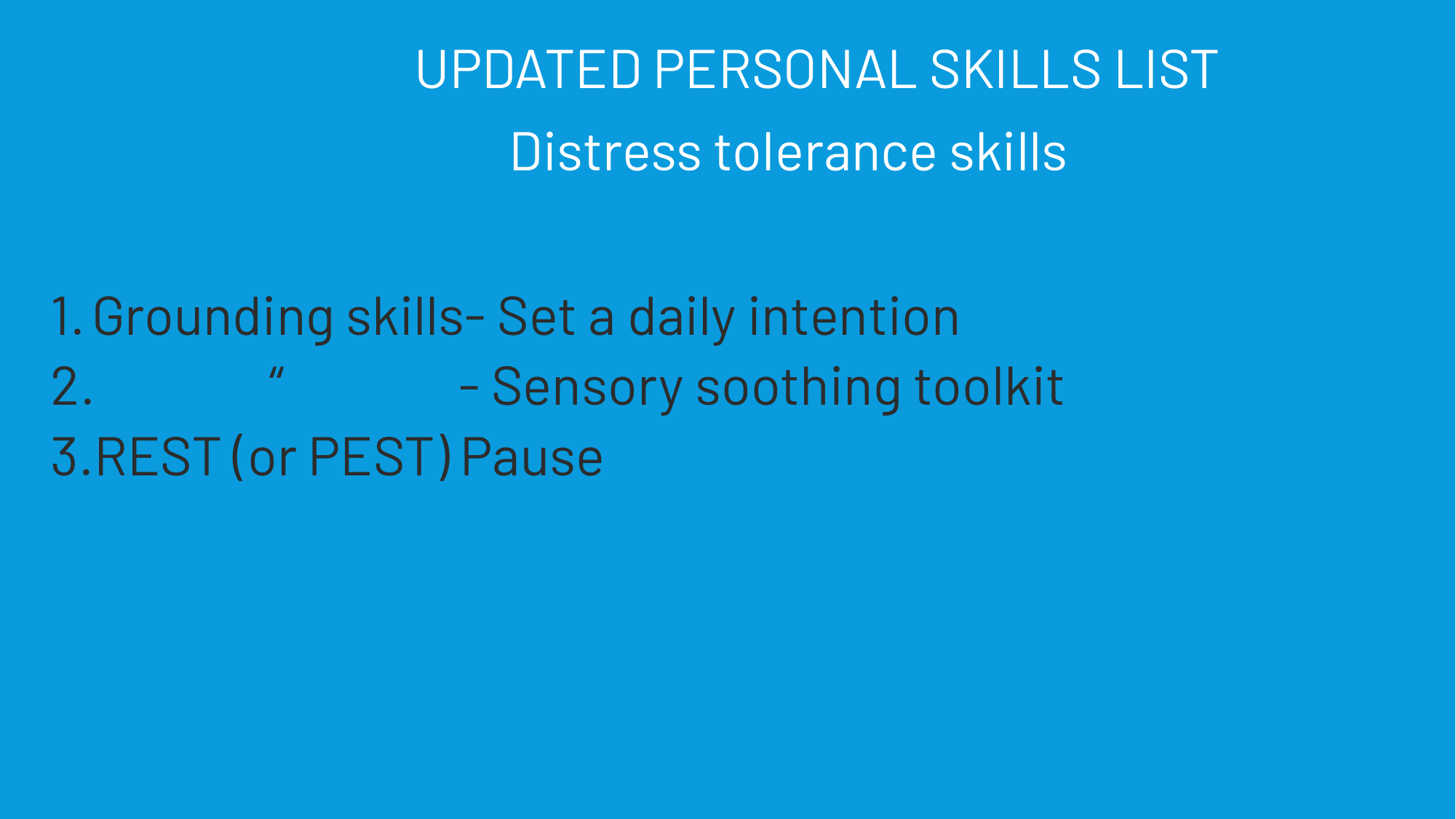

UPDATED PERSONAL SKILLS LIST
                                          Distress tolerance skills

Grounding skills- Set a daily intention
                “                - Sensory soothing toolkit
REST (or PEST) Pause